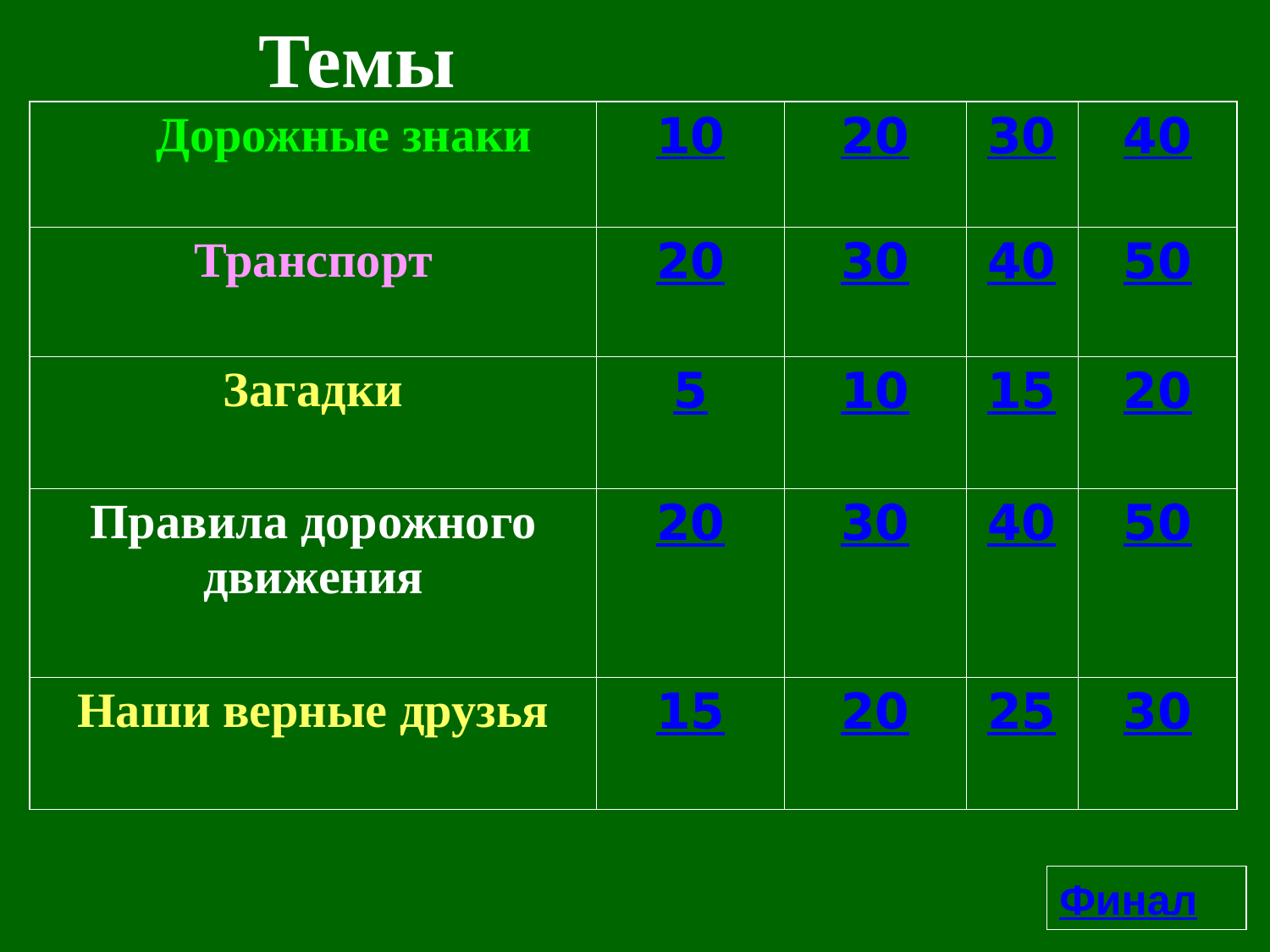

Темы
| Дорожные знаки | 10 | 20 | 30 | 40 |
| --- | --- | --- | --- | --- |
| Транспорт | 20 | 30 | 40 | 50 |
| Загадки | 5 | 10 | 15 | 20 |
| Правила дорожного движения | 20 | 30 | 40 | 50 |
| Наши верные друзья | 15 | 20 | 25 | 30 |
Финал